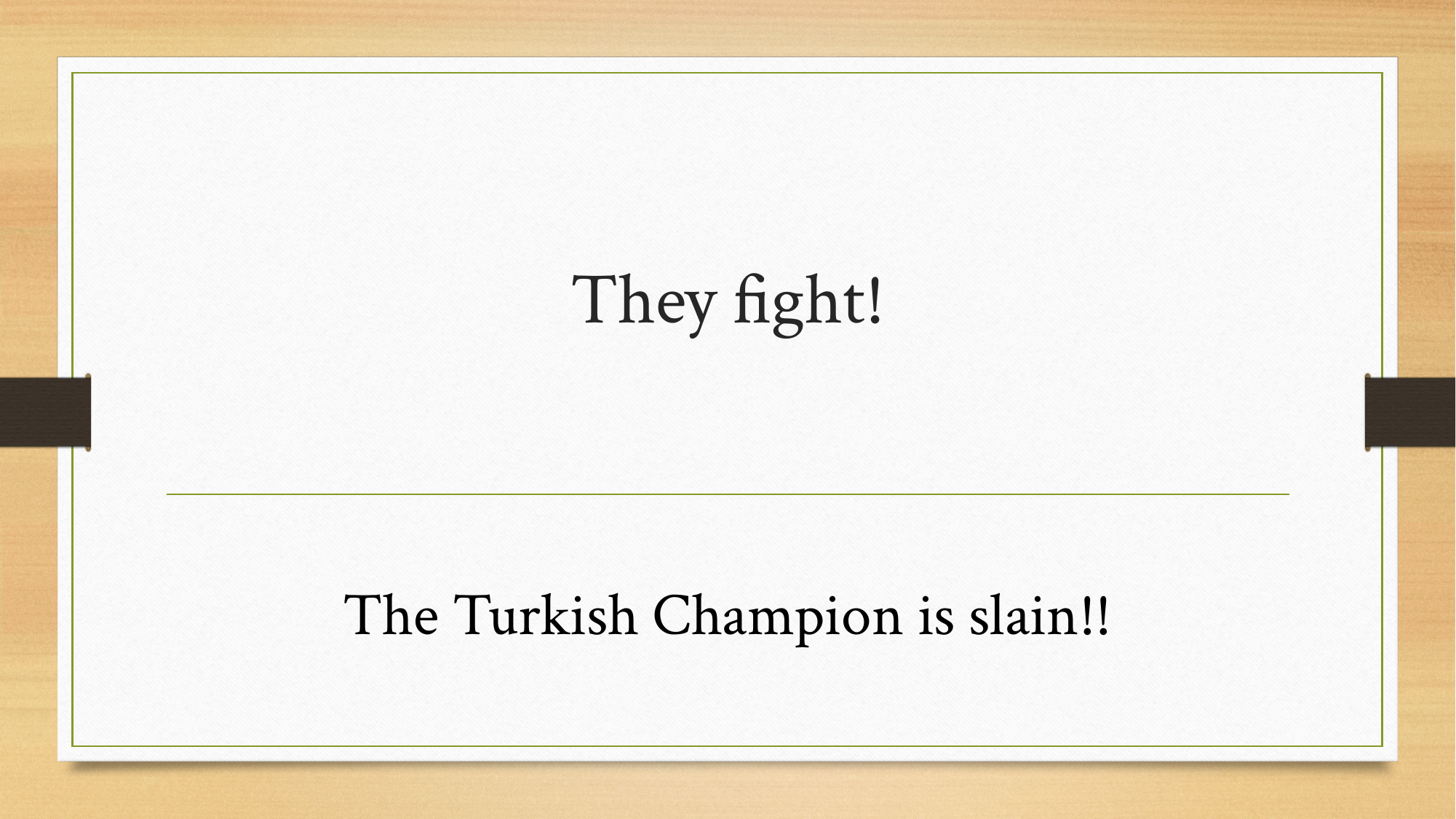

# They fight!
The Turkish Champion is slain!!